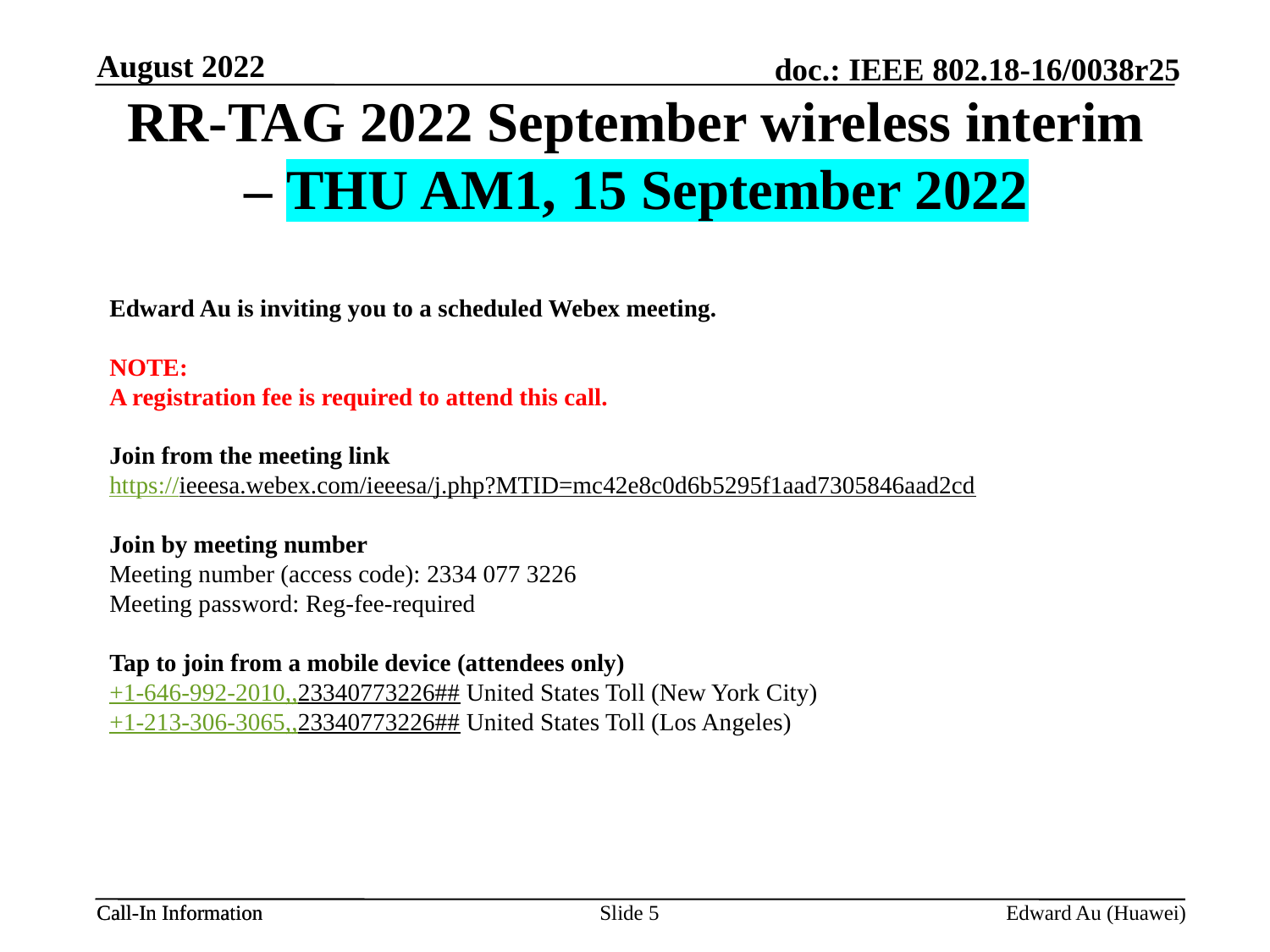

August 2022
# RR-TAG 2022 September wireless interim – THU AM1, 15 September 2022
Edward Au is inviting you to a scheduled Webex meeting.

NOTE:
A registration fee is required to attend this call.

Join from the meeting link
https://ieeesa.webex.com/ieeesa/j.php?MTID=mc42e8c0d6b5295f1aad7305846aad2cd

Join by meeting number
Meeting number (access code): 2334 077 3226
Meeting password: Reg-fee-required

Tap to join from a mobile device (attendees only)
+1-646-992-2010,,23340773226## United States Toll (New York City)
+1-213-306-3065,,23340773226## United States Toll (Los Angeles)

Slide 5
Edward Au (Huawei)